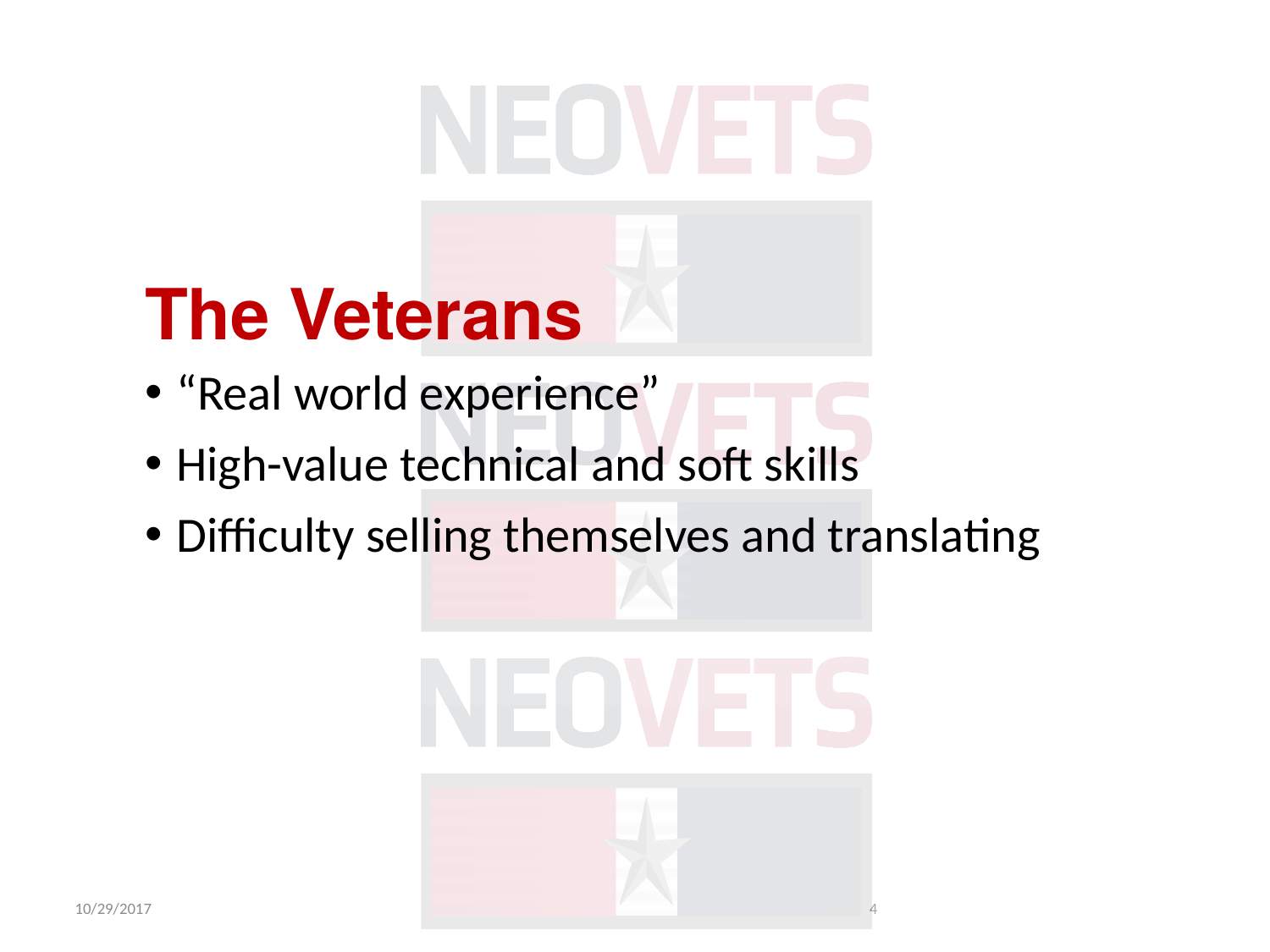

The Veterans
“Real world experience”
High-value technical and soft skills
Difficulty selling themselves and translating